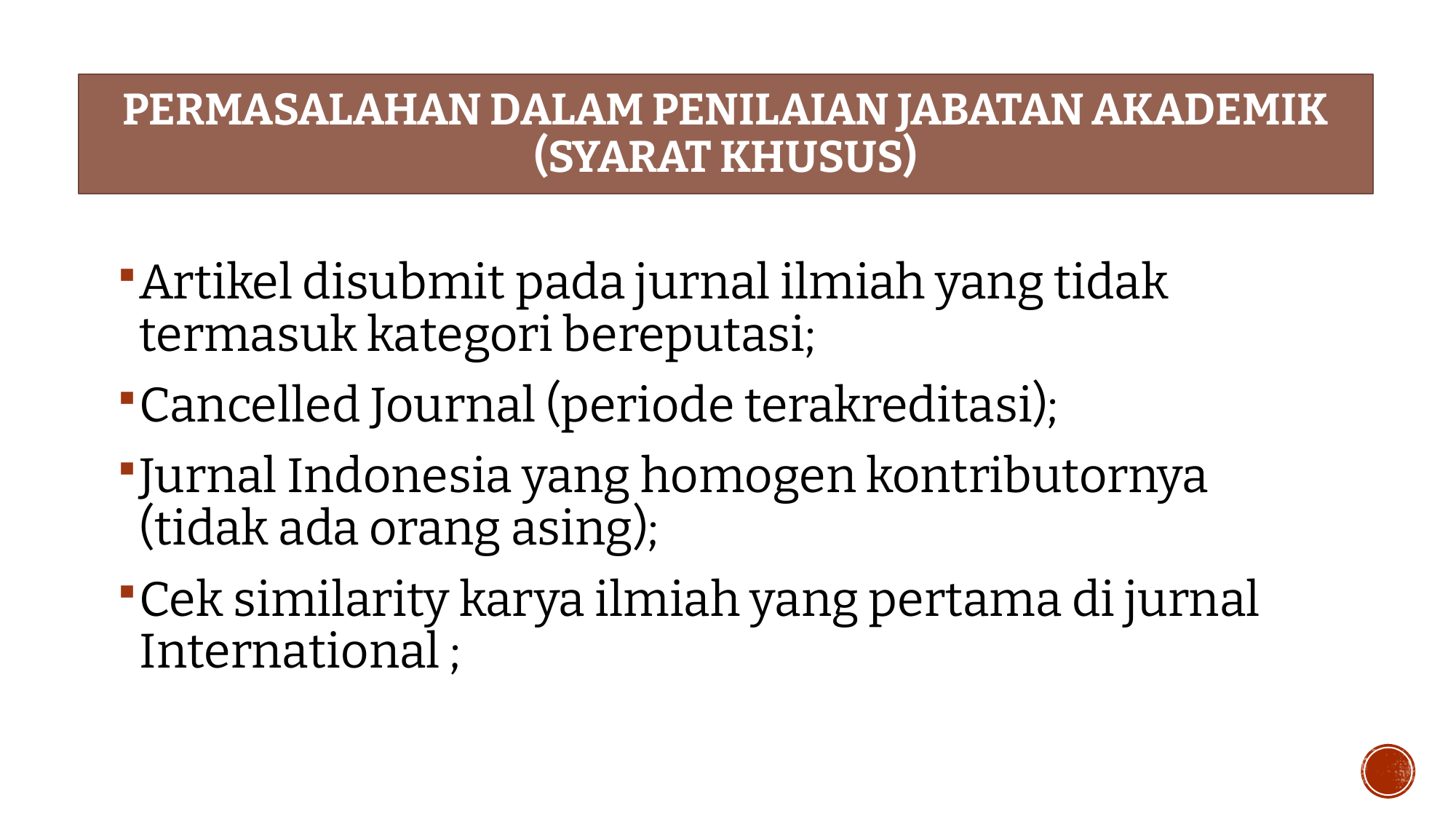

# Permasalahan dalam Penilaian JABATAN AKADEMIK (Syarat Khusus)
Artikel disubmit pada jurnal ilmiah yang tidak termasuk kategori bereputasi;
Cancelled Journal (periode terakreditasi);
Jurnal Indonesia yang homogen kontributornya (tidak ada orang asing);
Cek similarity karya ilmiah yang pertama di jurnal  International ;